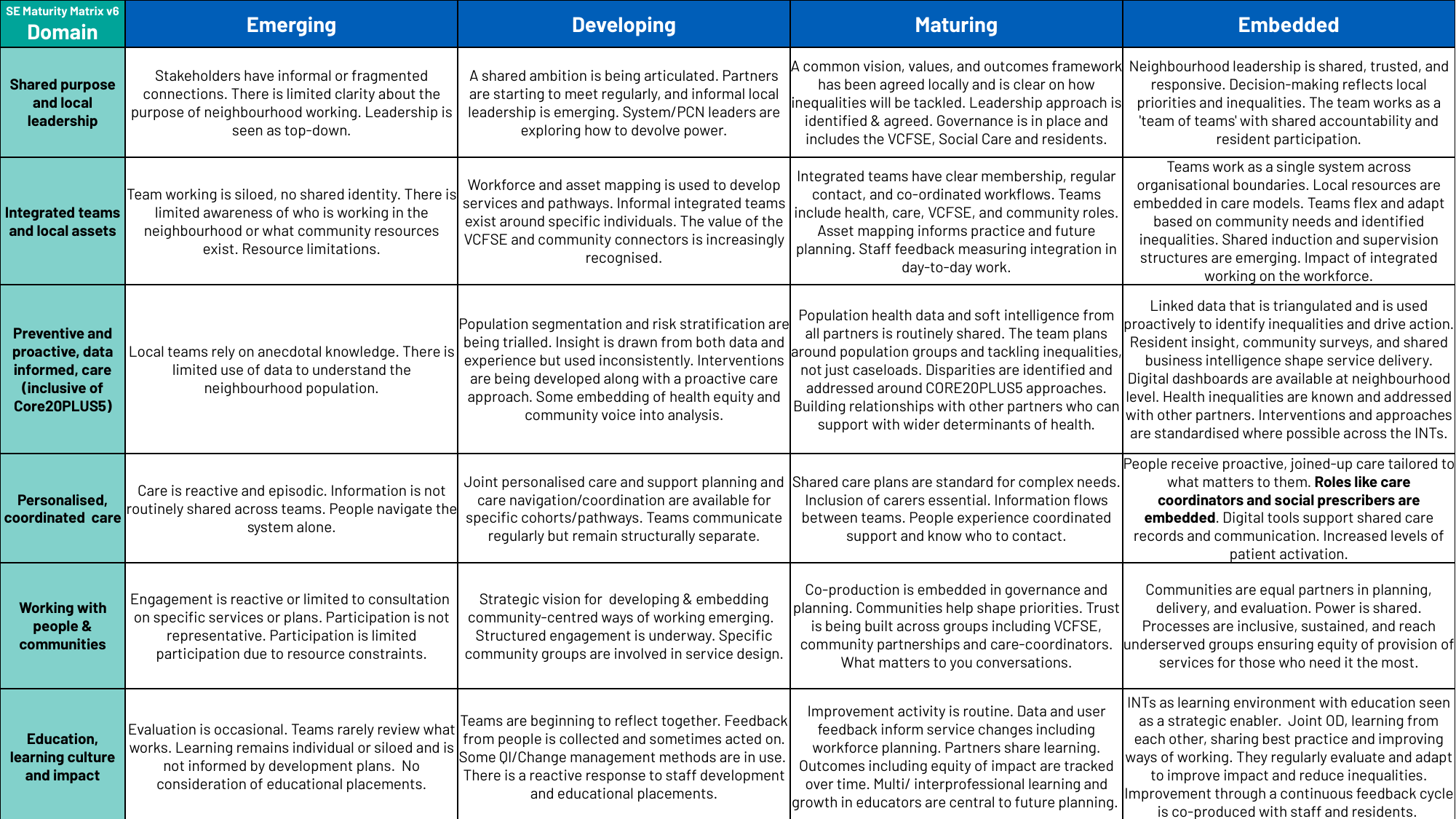

| SE Maturity Matrix v6 Domain | Emerging | Developing | Maturing | Embedded |
| --- | --- | --- | --- | --- |
| Shared purpose and local leadership | Stakeholders have informal or fragmented connections. There is limited clarity about the purpose of neighbourhood working. Leadership is seen as top-down. | A shared ambition is being articulated. Partners are starting to meet regularly, and informal local leadership is emerging. System/PCN leaders are exploring how to devolve power. | A common vision, values, and outcomes framework has been agreed locally and is clear on how inequalities will be tackled. Leadership approach is identified & agreed. Governance is in place and includes the VCFSE, Social Care and residents. | Neighbourhood leadership is shared, trusted, and responsive. Decision-making reflects local priorities and inequalities. The team works as a 'team of teams' with shared accountability and resident participation. |
| Integrated teams and local assets | Team working is siloed, no shared identity. There is limited awareness of who is working in the neighbourhood or what community resources exist. Resource limitations. | Workforce and asset mapping is used to develop services and pathways. Informal integrated teams exist around specific individuals. The value of the VCFSE and community connectors is increasingly recognised. | Integrated teams have clear membership, regular contact, and co-ordinated workflows. Teams include health, care, VCFSE, and community roles. Asset mapping informs practice and future planning. Staff feedback measuring integration in day-to-day work. | Teams work as a single system across organisational boundaries. Local resources are embedded in care models. Teams flex and adapt based on community needs and identified inequalities. Shared induction and supervision structures are emerging. Impact of integrated working on the workforce. |
| Preventive and proactive, data informed, care (inclusive of Core20PLUS5) | Local teams rely on anecdotal knowledge. There is limited use of data to understand the neighbourhood population. | Population segmentation and risk stratification are being trialled. Insight is drawn from both data and experience but used inconsistently. Interventions are being developed along with a proactive care approach. Some embedding of health equity and community voice into analysis. | Population health data and soft intelligence from all partners is routinely shared. The team plans around population groups and tackling inequalities, not just caseloads. Disparities are identified and addressed around CORE20PLUS5 approaches. Building relationships with other partners who can support with wider determinants of health. | Linked data that is triangulated and is used proactively to identify inequalities and drive action. Resident insight, community surveys, and shared business intelligence shape service delivery. Digital dashboards are available at neighbourhood level. Health inequalities are known and addressed with other partners. Interventions and approaches are standardised where possible across the INTs. |
| Personalised, coordinated care | Care is reactive and episodic. Information is not routinely shared across teams. People navigate the system alone. | Joint personalised care and support planning and care navigation/coordination are available for specific cohorts/pathways. Teams communicate regularly but remain structurally separate. | Shared care plans are standard for complex needs. Inclusion of carers essential. Information flows between teams. People experience coordinated support and know who to contact. | People receive proactive, joined-up care tailored to what matters to them. Roles like care coordinators and social prescribers are embedded. Digital tools support shared care records and communication. Increased levels of patient activation. |
| Working with people & communities | Engagement is reactive or limited to consultation on specific services or plans. Participation is not representative. Participation is limited participation due to resource constraints. | Strategic vision for developing & embedding community-centred ways of working emerging. Structured engagement is underway. Specific community groups are involved in service design. | Co-production is embedded in governance and planning. Communities help shape priorities. Trust is being built across groups including VCFSE, community partnerships and care-coordinators. What matters to you conversations. | Communities are equal partners in planning, delivery, and evaluation. Power is shared. Processes are inclusive, sustained, and reach underserved groups ensuring equity of provision of services for those who need it the most. |
| Education, learning culture and impact | Evaluation is occasional. Teams rarely review what works. Learning remains individual or siloed and is not informed by development plans. No consideration of educational placements. | Teams are beginning to reflect together. Feedback from people is collected and sometimes acted on. Some QI/Change management methods are in use. There is a reactive response to staff development and educational placements. | Improvement activity is routine. Data and user feedback inform service changes including workforce planning. Partners share learning. Outcomes including equity of impact are tracked over time. Multi/ interprofessional learning and growth in educators are central to future planning. | INTs as learning environment with education seen as a strategic enabler. Joint OD, learning from each other, sharing best practice and improving ways of working. They regularly evaluate and adapt to improve impact and reduce inequalities. Improvement through a continuous feedback cycle is co-produced with staff and residents. |